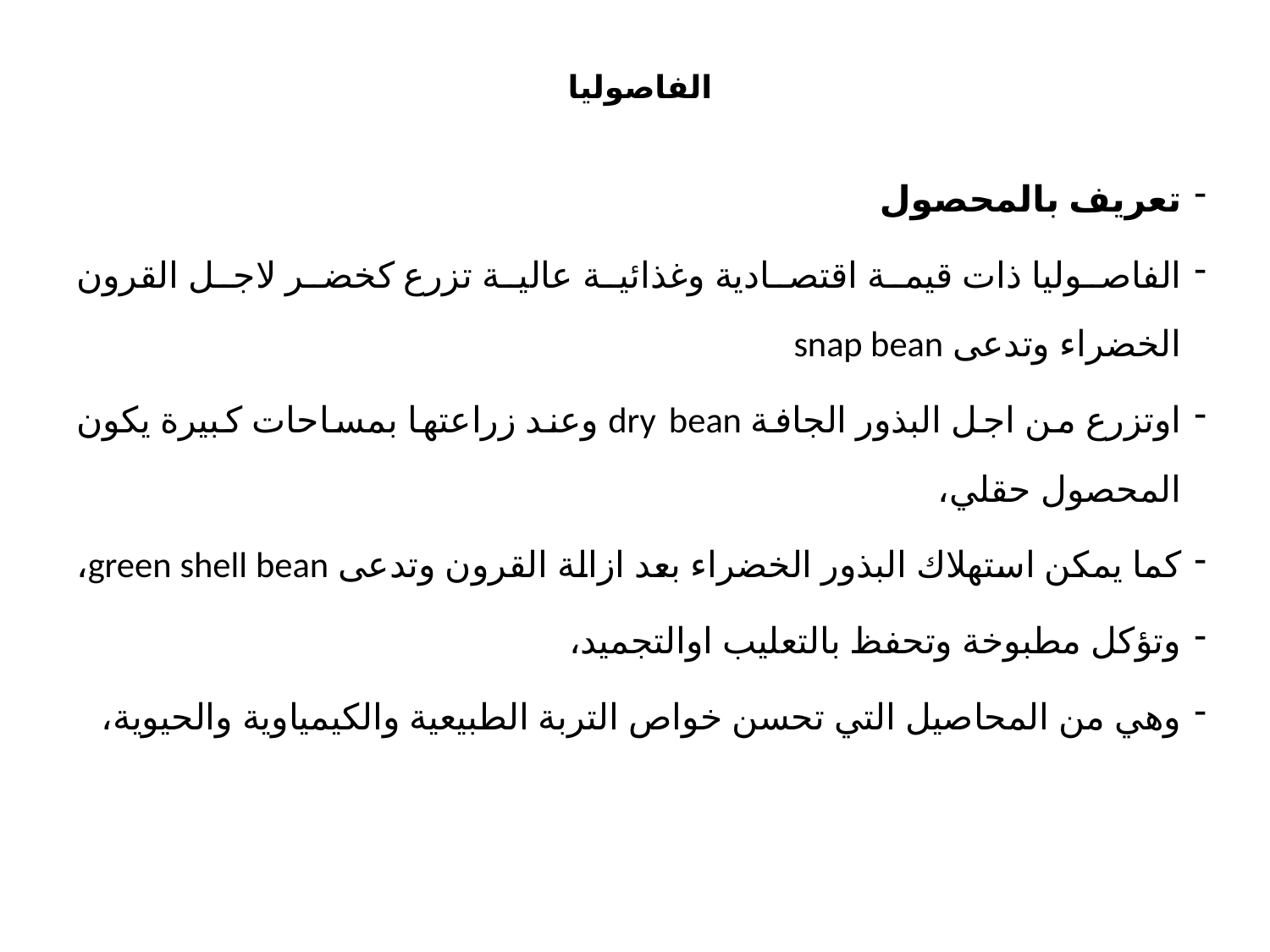

# الفاصوليا
تعريف بالمحصول
الفاصوليا ذات قيمة اقتصادية وغذائية عالية تزرع كخضر لاجل القرون الخضراء وتدعى snap bean
اوتزرع من اجل البذور الجافة dry bean وعند زراعتها بمساحات كبيرة يكون المحصول حقلي،
كما يمكن استهلاك البذور الخضراء بعد ازالة القرون وتدعى green shell bean،
وتؤكل مطبوخة وتحفظ بالتعليب اوالتجميد،
وهي من المحاصيل التي تحسن خواص التربة الطبيعية والكيمياوية والحيوية،